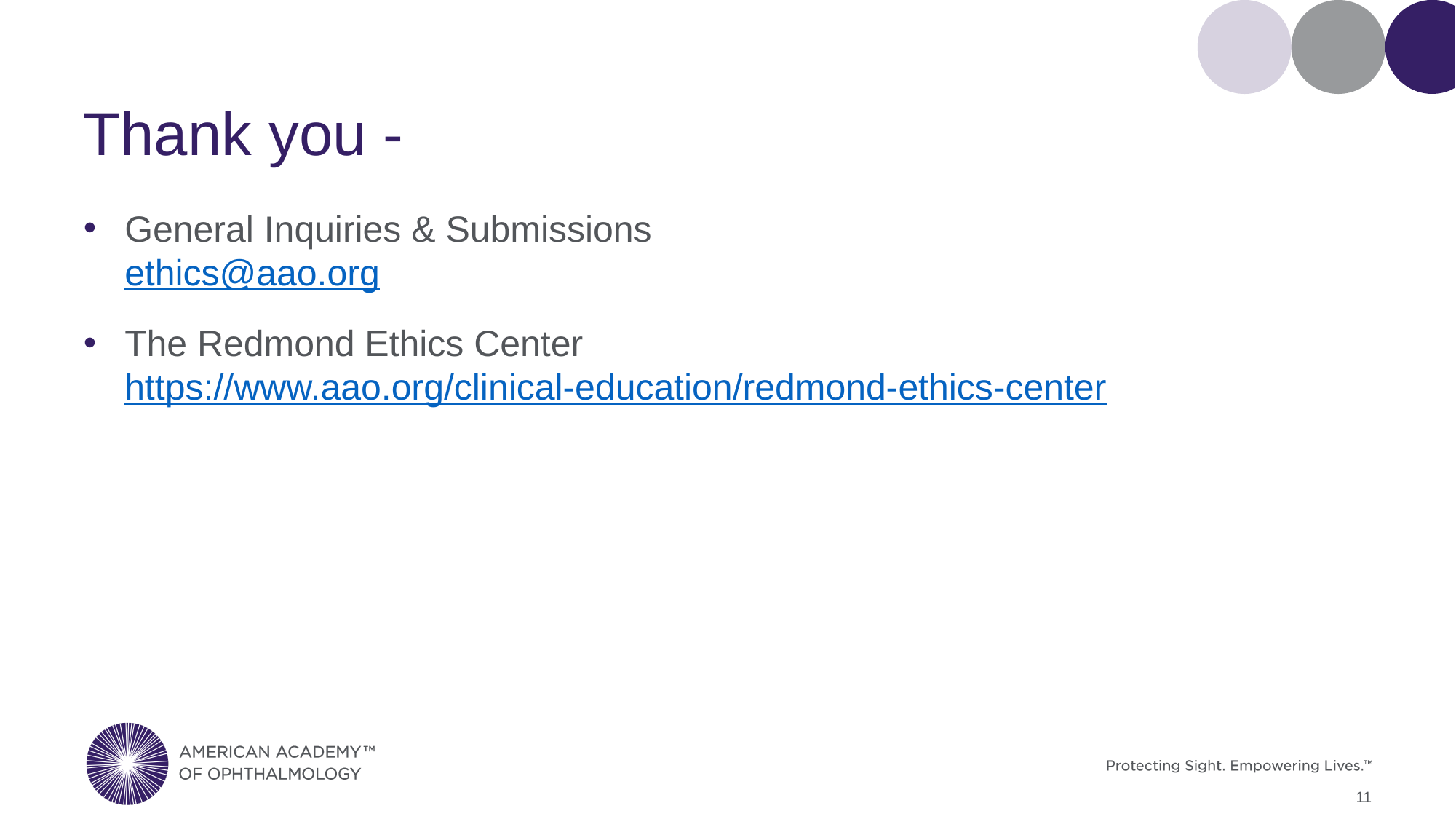

# Thank you -
General Inquiries & Submissions
ethics@aao.org
The Redmond Ethics Center
https://www.aao.org/clinical-education/redmond-ethics-center

11